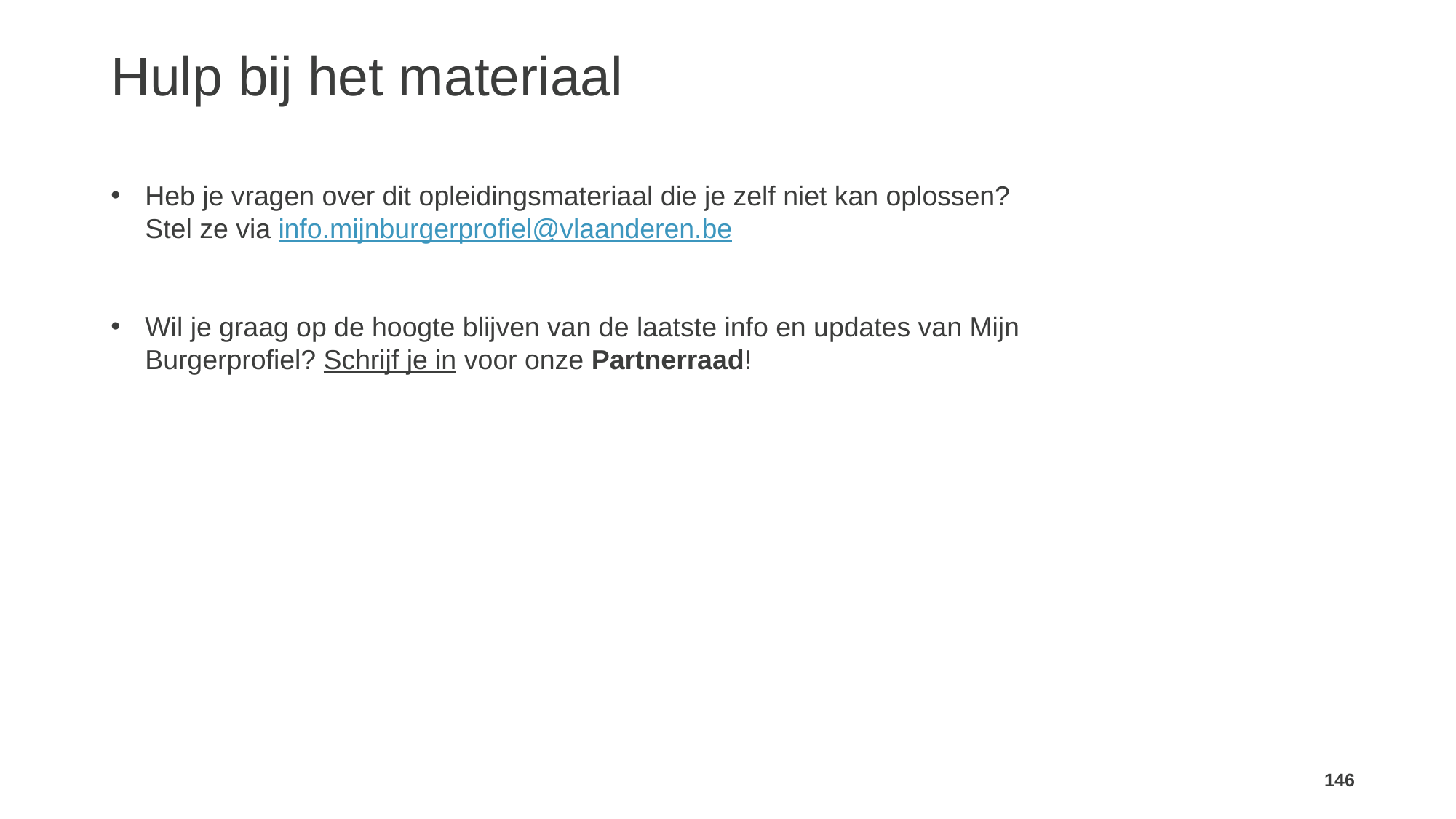

Hulp bij het materiaal
Heb je vragen over dit opleidingsmateriaal die je zelf niet kan oplossen?
Stel ze via info.mijnburgerprofiel@vlaanderen.be

Wil je graag op de hoogte blijven van de laatste info en updates van Mijn Burgerprofiel? Schrijf je in voor onze Partnerraad!

146